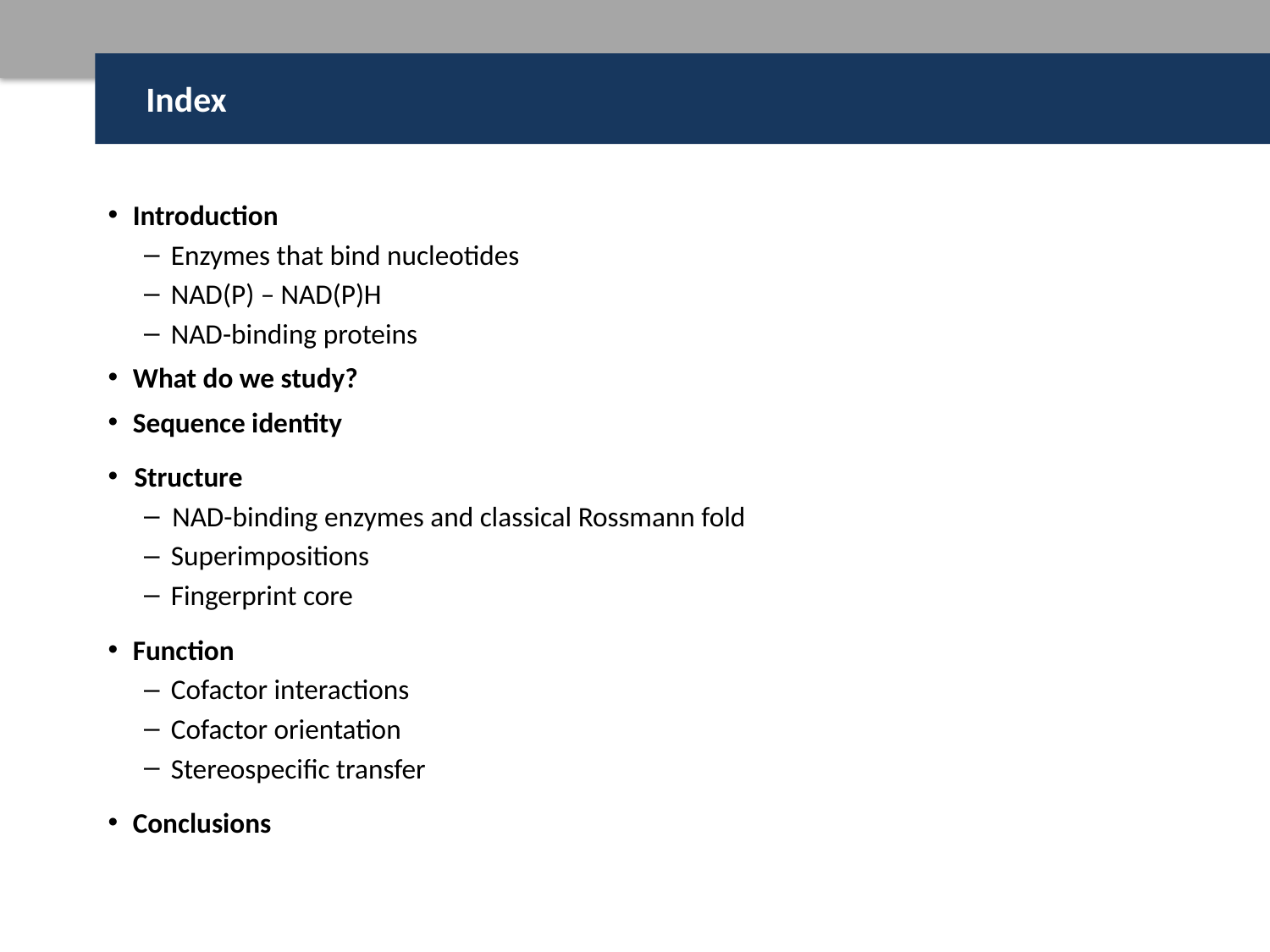

Index

Introduction
Enzymes that bind nucleotides
NAD(P) – NAD(P)H
NAD-binding proteins
What do we study?
Sequence identity
Structure
  NAD-binding enzymes and classical Rossmann fold
Superimpositions
Fingerprint core
Function
Cofactor interactions
Cofactor orientation
Stereospecific transfer
Conclusions